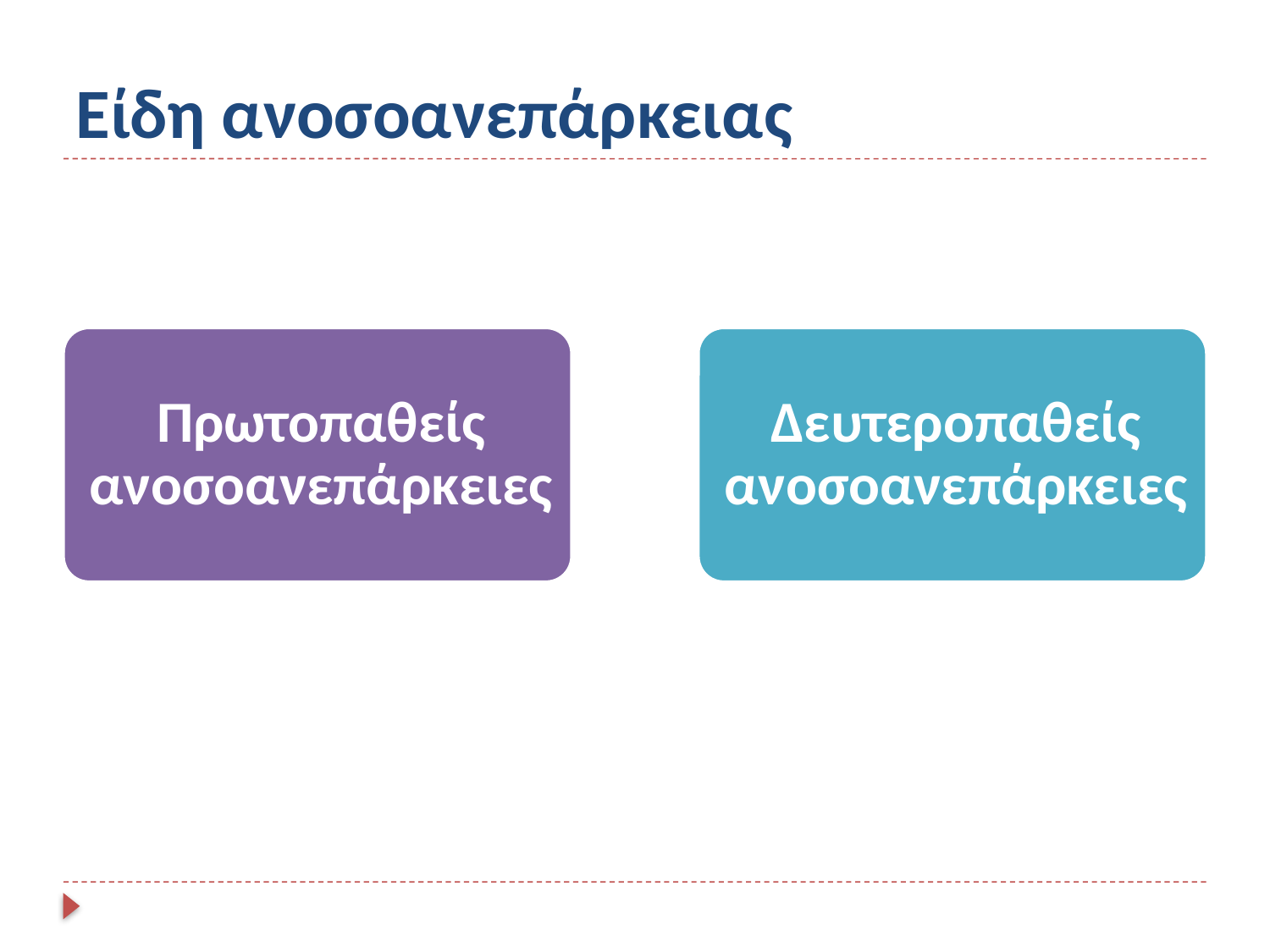

# Είδη ανοσοανεπάρκειας
Πρωτοπαθείς ανοσοανεπάρκειες
Δευτεροπαθείς ανοσοανεπάρκειες